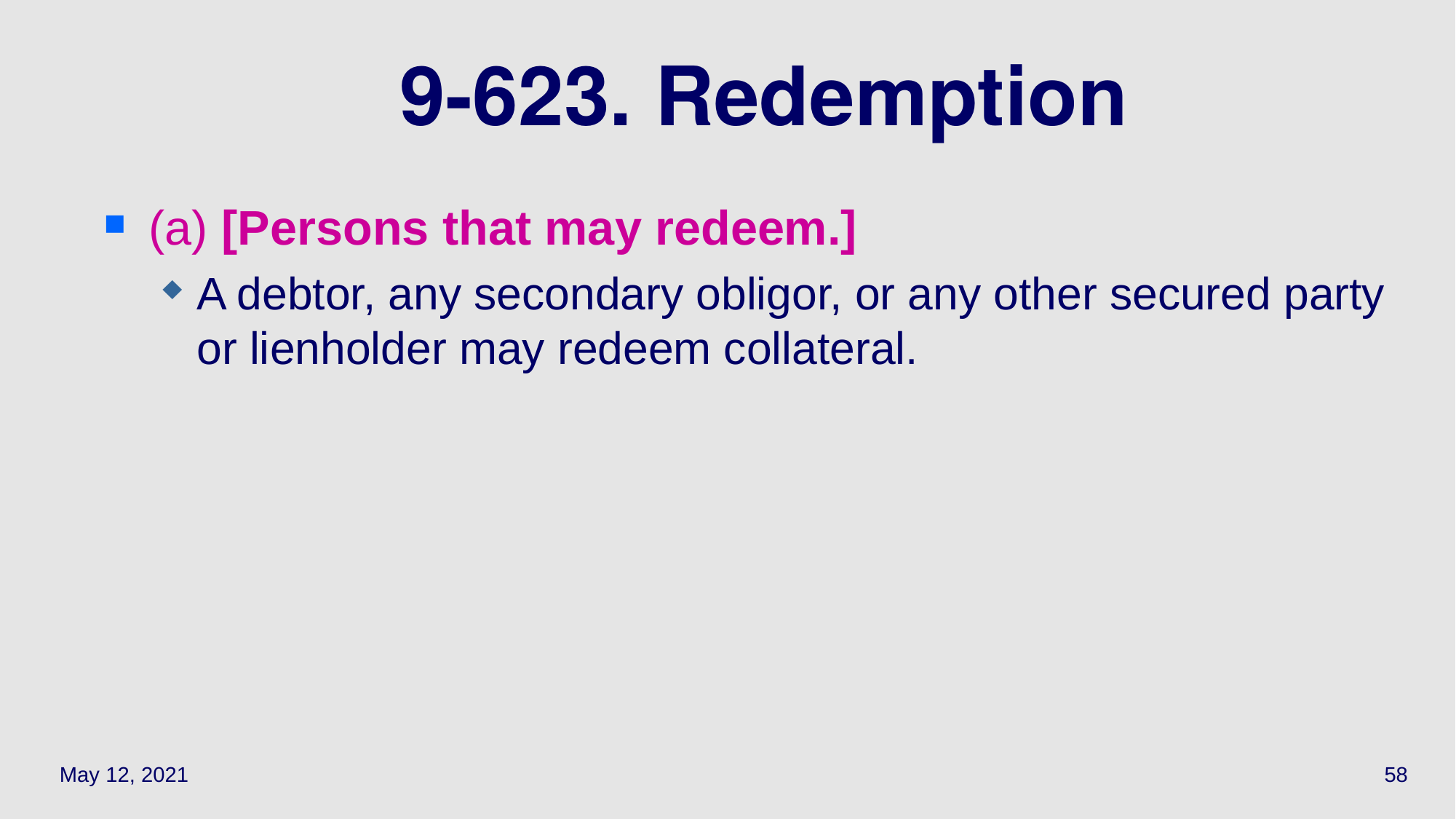

# 9-623. Redemption
(a) [Persons that may redeem.]
A debtor, any secondary obligor, or any other secured party or lienholder may redeem collateral.
May 12, 2021
58